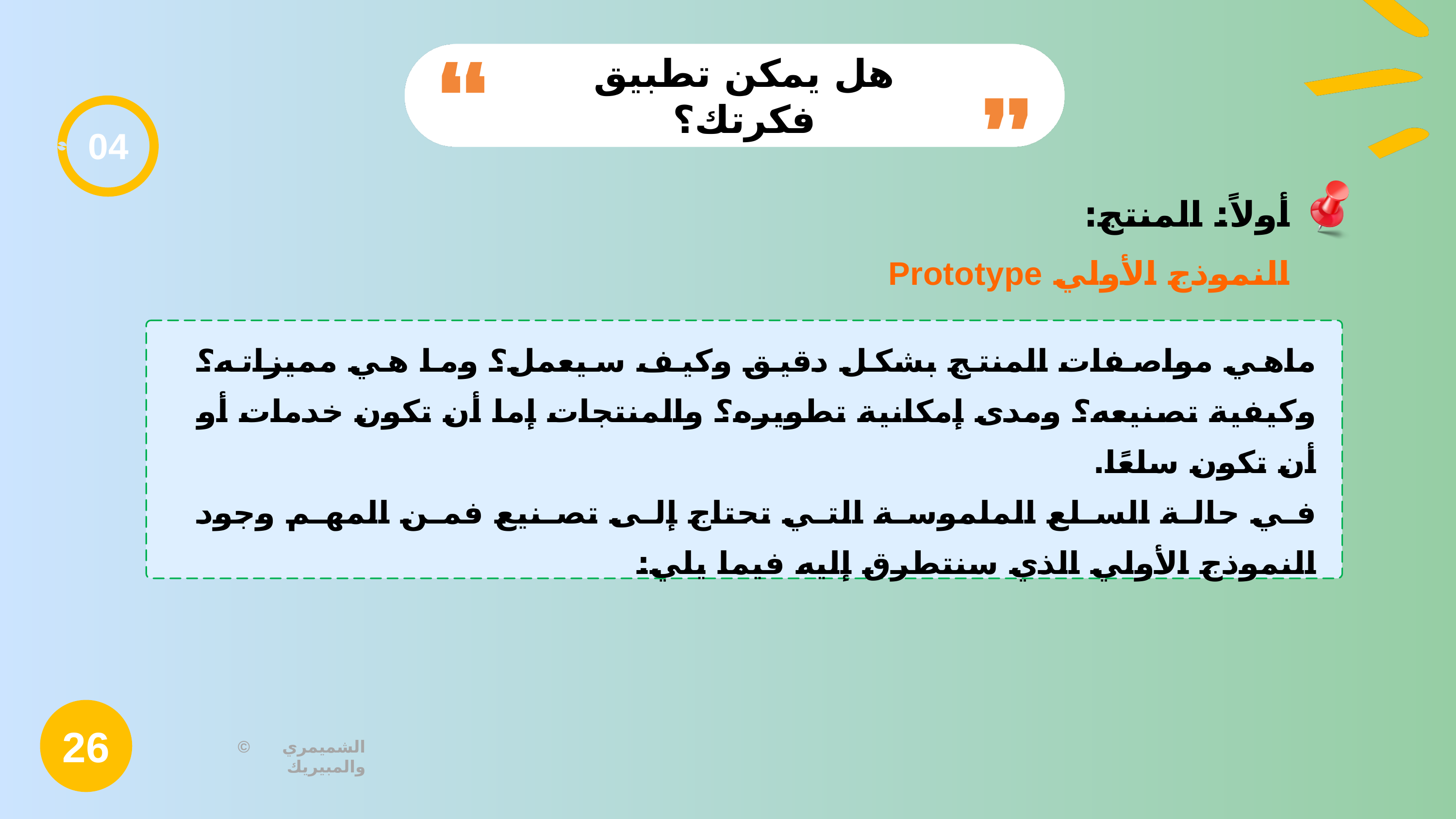

هل يمكن تطبيق فكرتك؟

04
أولاً: المنتج:

النموذج الأولي Prototype

ماهي مواصفات المنتج بشكل دقيق وكيف سيعمل؟ وما هي مميزاته؟ وكيفية تصنيعه؟ ومدى إمكانية تطويره؟ والمنتجات إما أن تكون خدمات أو أن تكون سلعًا.
في حالة السلع الملموسة التي تحتاج إلى تصنيع فمن المهم وجود النموذج الأولي الذي سنتطرق إليه فيما يلي:

26
©       الشميمري والمبيريك